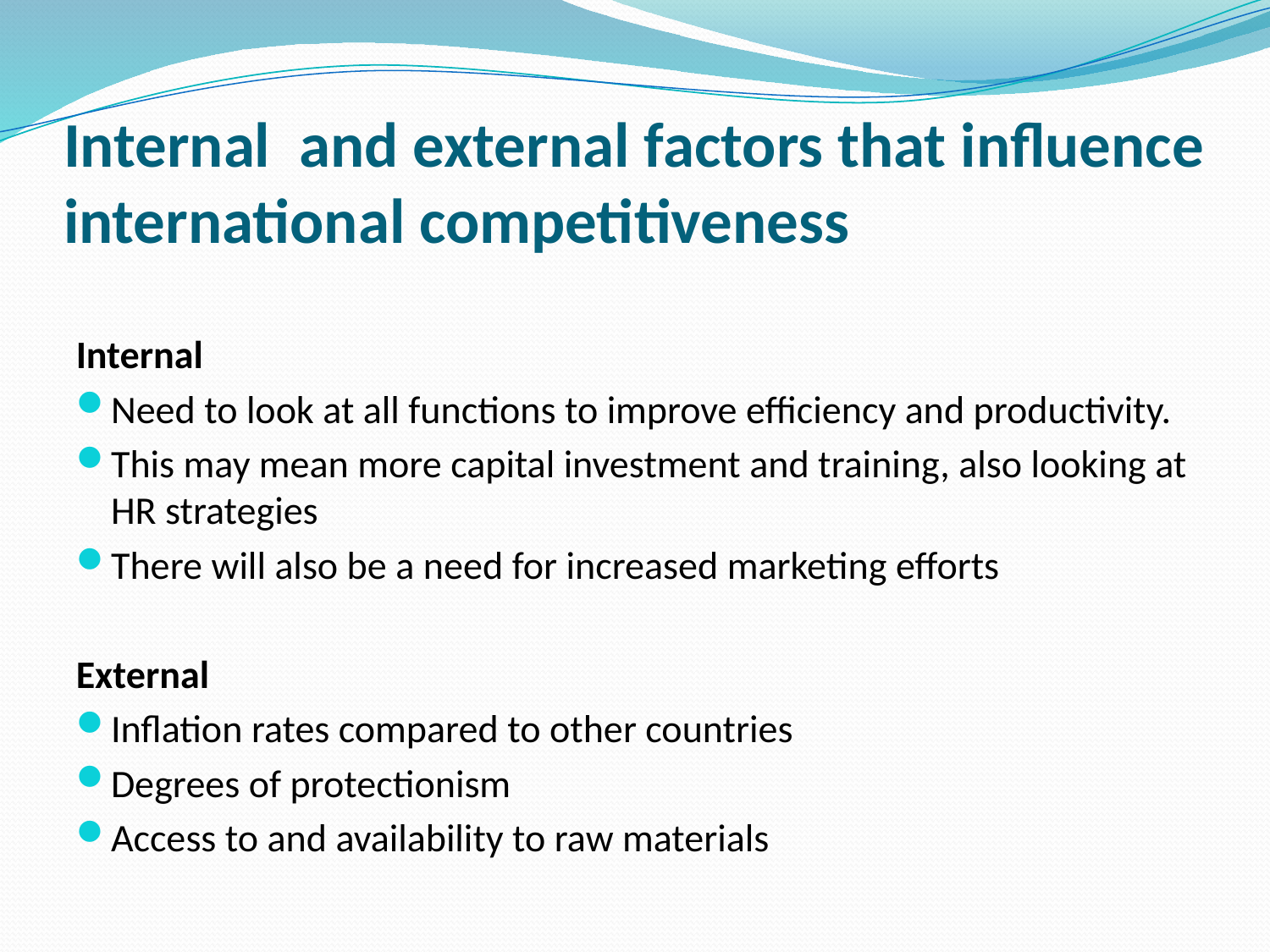

# Internal  and external factors that influence international competitiveness

Internal
Need to look at all functions to improve efficiency and productivity.
This may mean more capital investment and training, also looking at HR strategies
There will also be a need for increased marketing efforts

External
Inflation rates compared to other countries
Degrees of protectionism
Access to and availability to raw materials